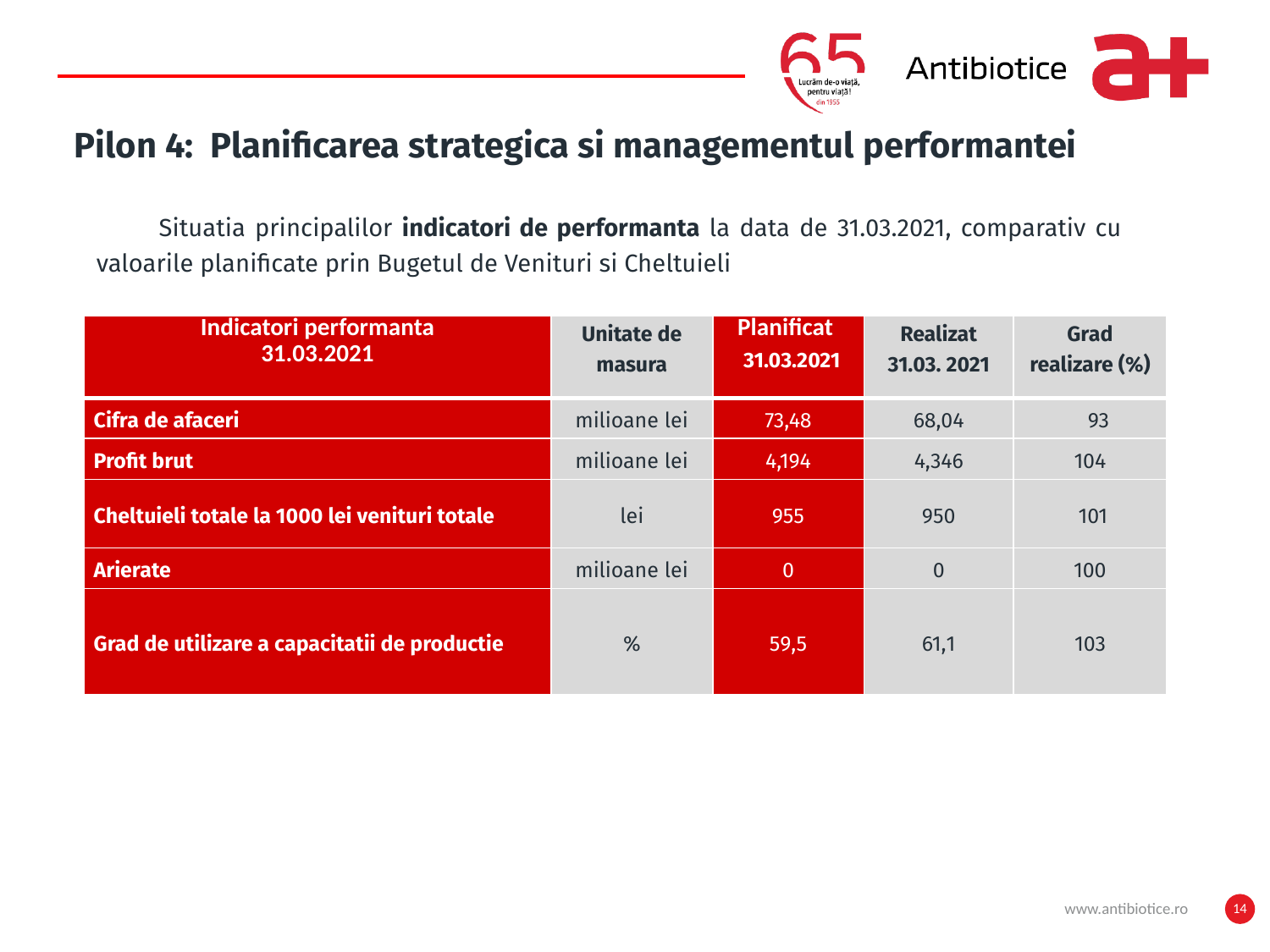

Pilon 4:  Planificarea strategica si managementul performantei

Situatia principalilor indicatori de performanta la data de 31.03.2021, comparativ cu valoarile planificate prin Bugetul de Venituri si Cheltuieli
| Indicatori performanta 31.03.2021 | Unitate de masura | Planificat 31.03.2021 | Realizat 31.03. 2021 | Grad realizare (%) |
| --- | --- | --- | --- | --- |
| Cifra de afaceri | milioane lei | 73,48 | 68,04 | 93 |
| Profit brut | milioane lei | 4,194 | 4,346 | 104 |
| Cheltuieli totale la 1000 lei venituri totale | lei | 955 | 950 | 101 |
| Arierate | milioane lei | 0 | 0 | 100 |
| Grad de utilizare a capacitatii de productie | % | 59,5 | 61,1 | 103 |

www.antibiotice.ro
14